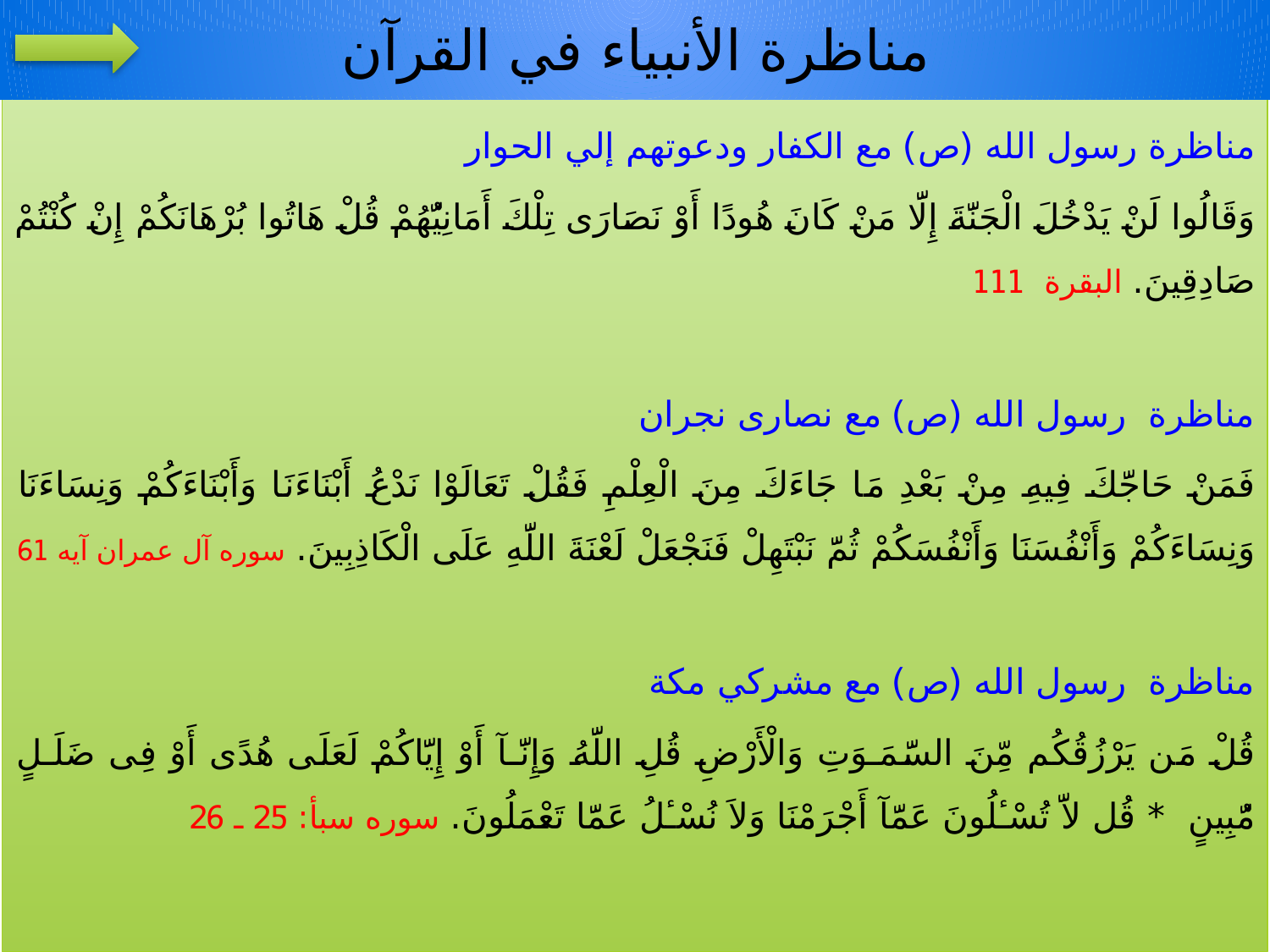

# مناظرة الأنبياء في القرآن

مناظرة رسول الله (ص) مع الکفار ودعوتهم إلي الحوار
وَقَالُوا لَنْ يَدْخُلَ الْجَنَّةَ إِلَّا مَنْ كَانَ هُودًا أَوْ نَصَارَى تِلْكَ أَمَانِيُّهُمْ قُلْ هَاتُوا بُرْهَانَكُمْ إِنْ كُنْتُمْ صَادِقِينَ. البقرة  111

مناظرة  رسول الله (ص) مع نصاری نجران
فَمَنْ حَاجَّكَ فِيهِ مِنْ بَعْدِ مَا جَاءَكَ مِنَ الْعِلْمِ فَقُلْ تَعَالَوْا نَدْعُ أَبْنَاءَنَا وَأَبْنَاءَكُمْ وَنِسَاءَنَا وَنِسَاءَكُمْ وَأَنْفُسَنَا وَأَنْفُسَكُمْ ثُمَّ نَبْتَهِلْ فَنَجْعَلْ لَعْنَةَ اللَّهِ عَلَى الْكَاذِبِينَ. سوره آل عمران آيه 61

مناظرة  رسول الله (ص) مع مشركي مكة
قُلْ مَن يَرْزُقُكُم مِّنَ السَّمَـوَتِ وَالْأَرْضِ قُلِ اللَّهُ وَإِنَّـآ أَوْ إِيَّاكُمْ لَعَلَى هُدًى أَوْ فِى ضَلَـلٍ مُّبِينٍ  * قُل لاَّ تُسْـٔلُونَ عَمَّآ أَجْرَمْنَا وَلاَ نُسْـٔلُ عَمَّا تَعْمَلُونَ. سوره سبأ: 25 ـ 26